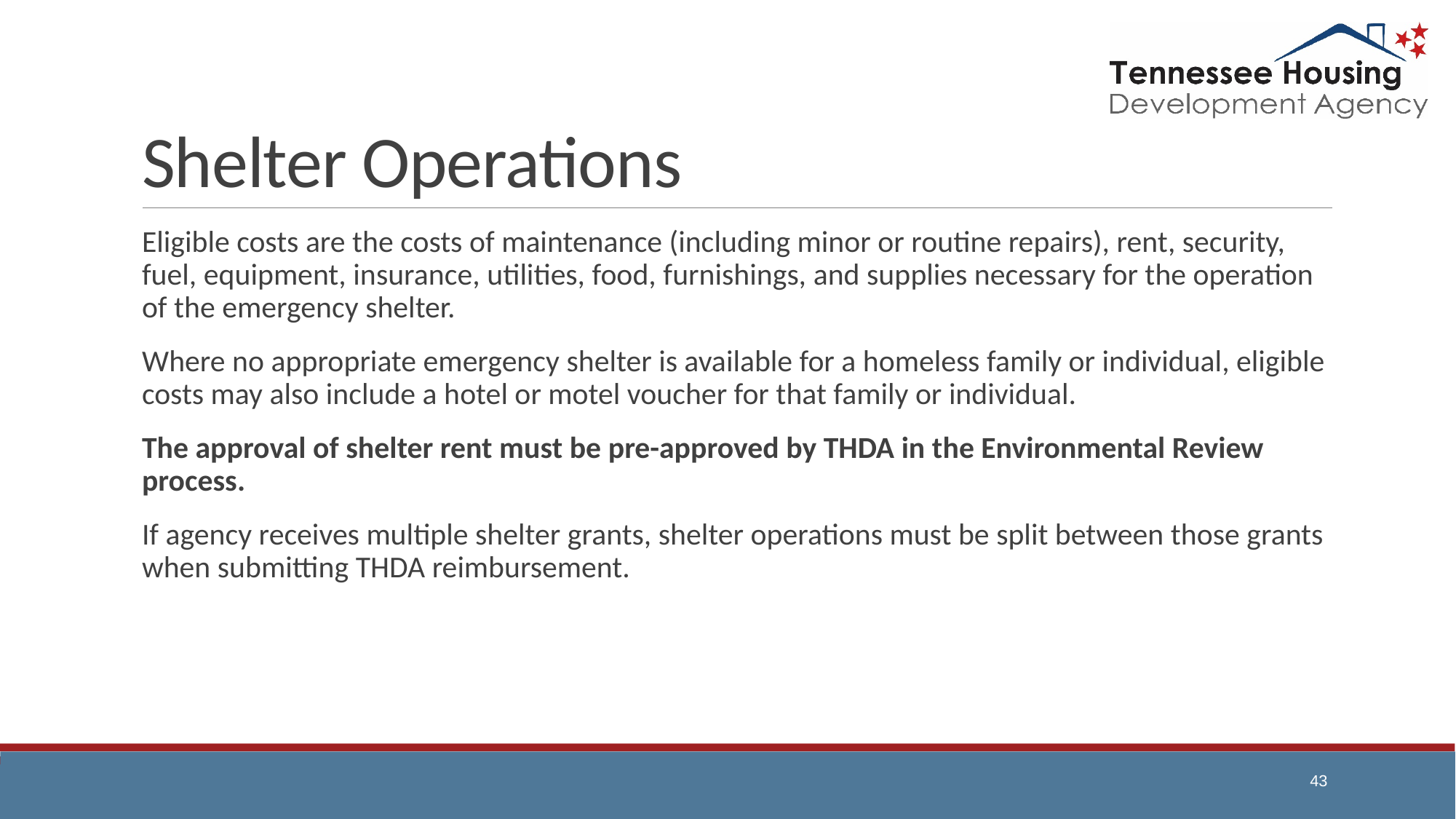

# Shelter Operations
Eligible costs are the costs of maintenance (including minor or routine repairs), rent, security, fuel, equipment, insurance, utilities, food, furnishings, and supplies necessary for the operation of the emergency shelter.
Where no appropriate emergency shelter is available for a homeless family or individual, eligible costs may also include a hotel or motel voucher for that family or individual.
The approval of shelter rent must be pre-approved by THDA in the Environmental Review process.
If agency receives multiple shelter grants, shelter operations must be split between those grants when submitting THDA reimbursement.